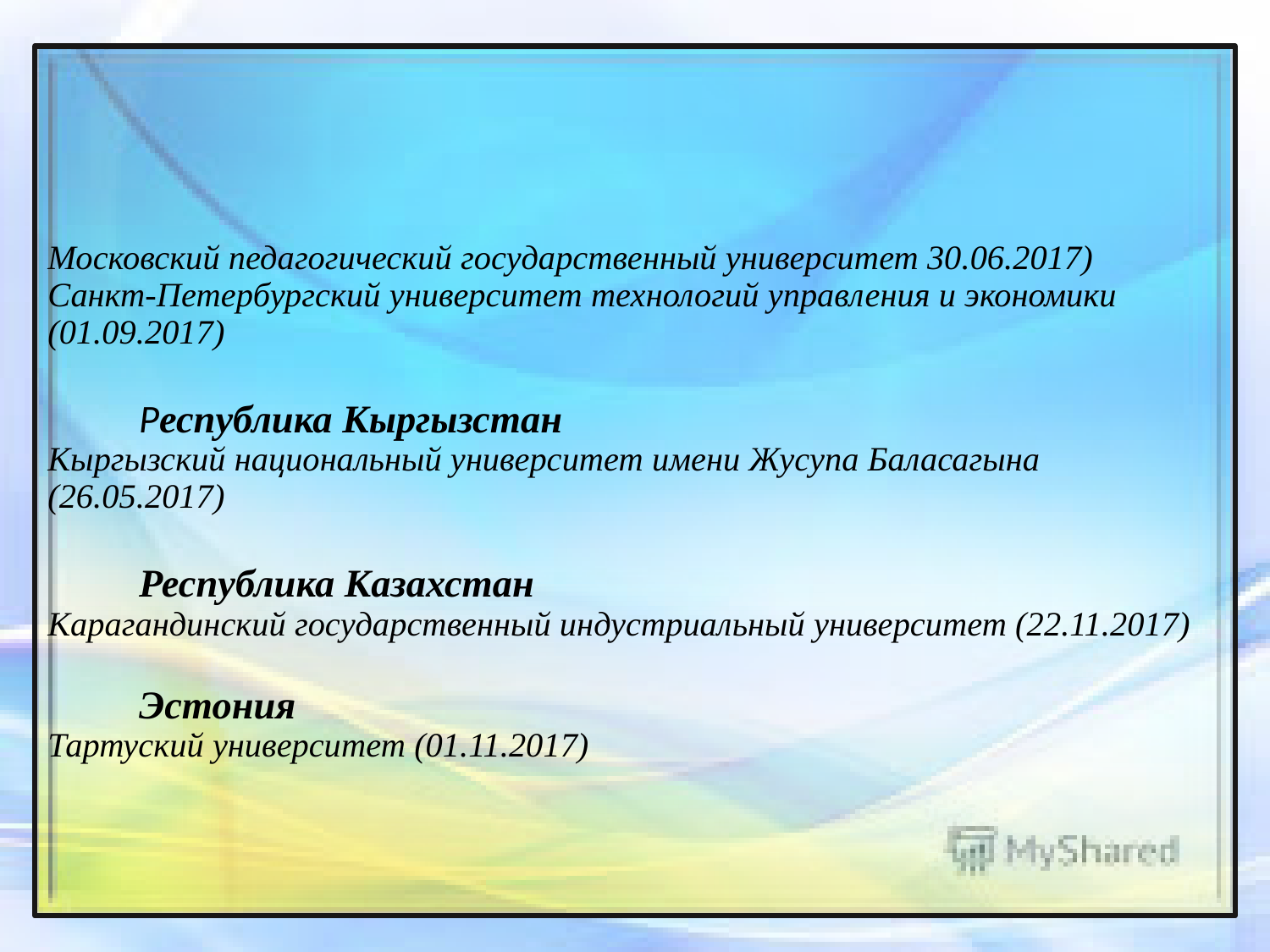

# Московский педагогический государственный университет 30.06.2017) Санкт-Петербургский университет технологий управления и экономики (01.09.2017) Республика Кыргызстан Кыргызский национальный университет имени Жусупа Баласагына (26.05.2017) Республика Казахстан Карагандинский государственный индустриальный университет (22.11.2017) Эстония Тартуский университет (01.11.2017)